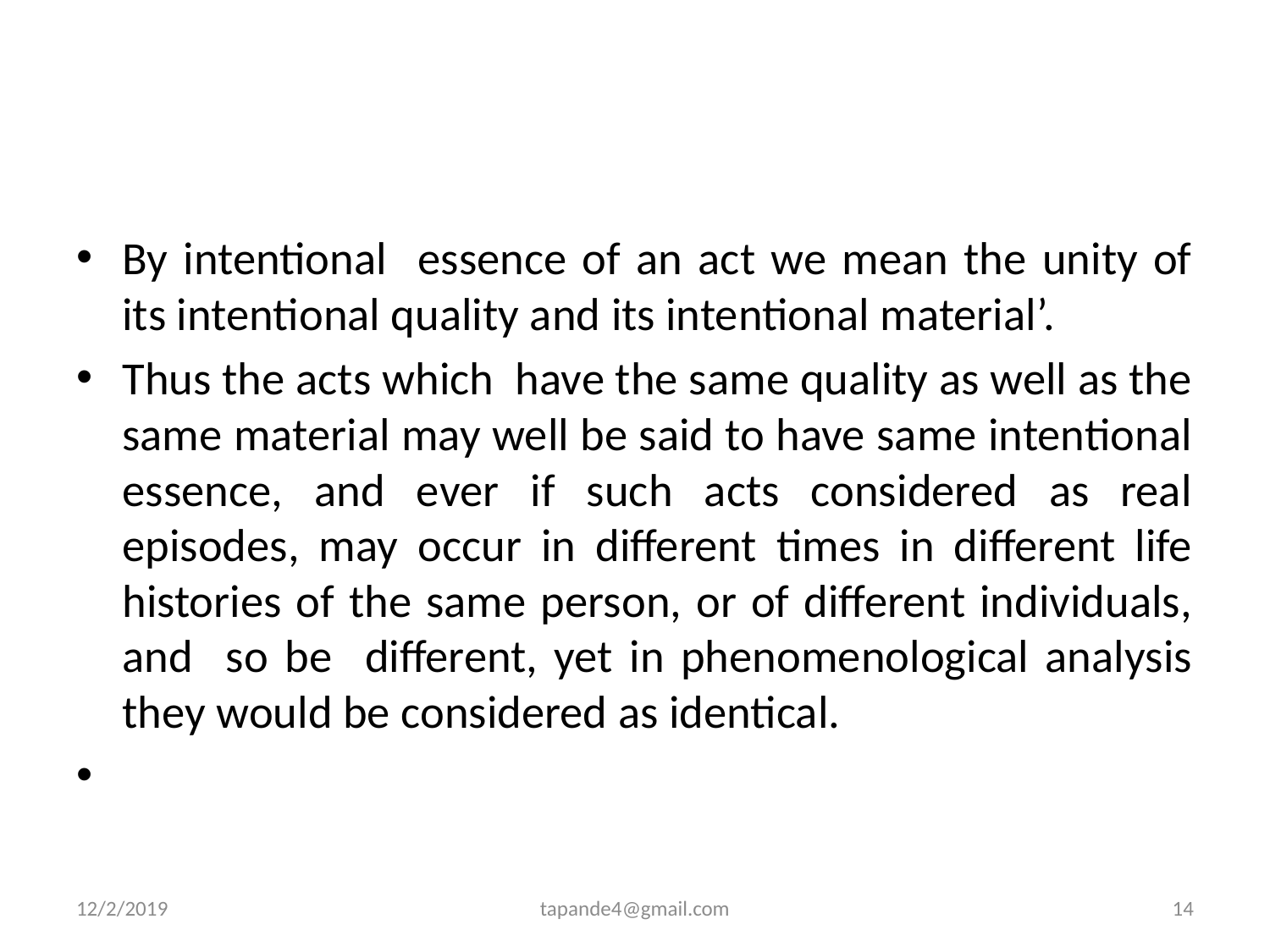

#
By intentional  essence of an act we mean the unity of its intentional quality and its intentional material’.
Thus the acts which  have the same quality as well as the same material may well be said to have same intentional essence, and ever if such acts considered as real episodes, may occur in different times in different life histories of the same person, or of different individuals, and  so be  different, yet in phenomenological analysis they would be considered as identical.

12/2/2019
tapande4@gmail.com
14